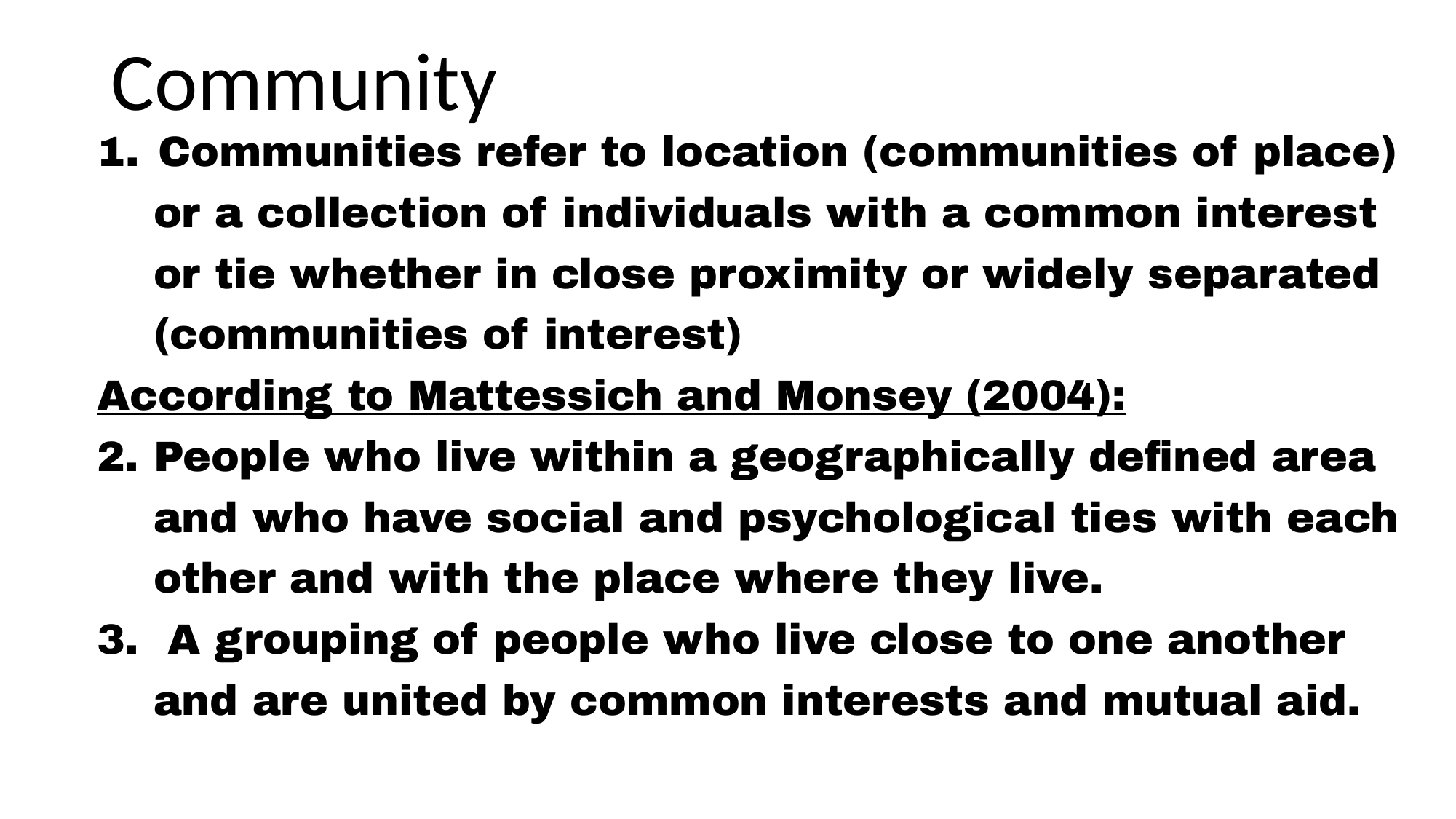

# Community
Communities refer to location (communities of place)
    or a collection of individuals with a common interest
    or tie whether in close proximity or widely separated
    (communities of interest)
According to Mattessich and Monsey (2004):
2. People who live within a geographically defined area
    and who have social and psychological ties with each
    other and with the place where they live.
3.  A grouping of people who live close to one another
    and are united by common interests and mutual aid.